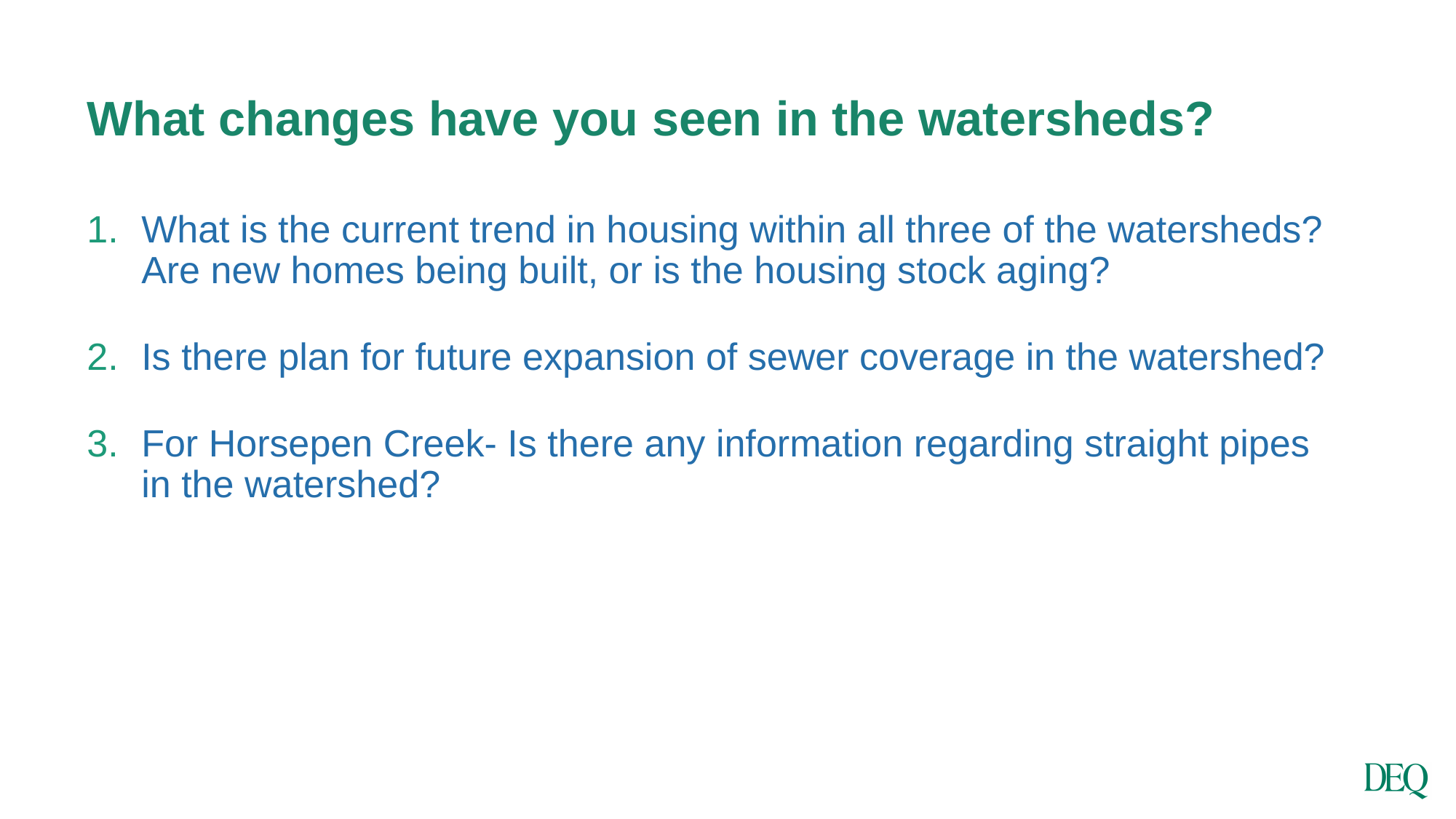

# What changes have you seen in the watersheds?
What is the current trend in housing within all three of the watersheds? Are new homes being built, or is the housing stock aging?
Is there plan for future expansion of sewer coverage in the watershed?
For Horsepen Creek- Is there any information regarding straight pipes in the watershed?